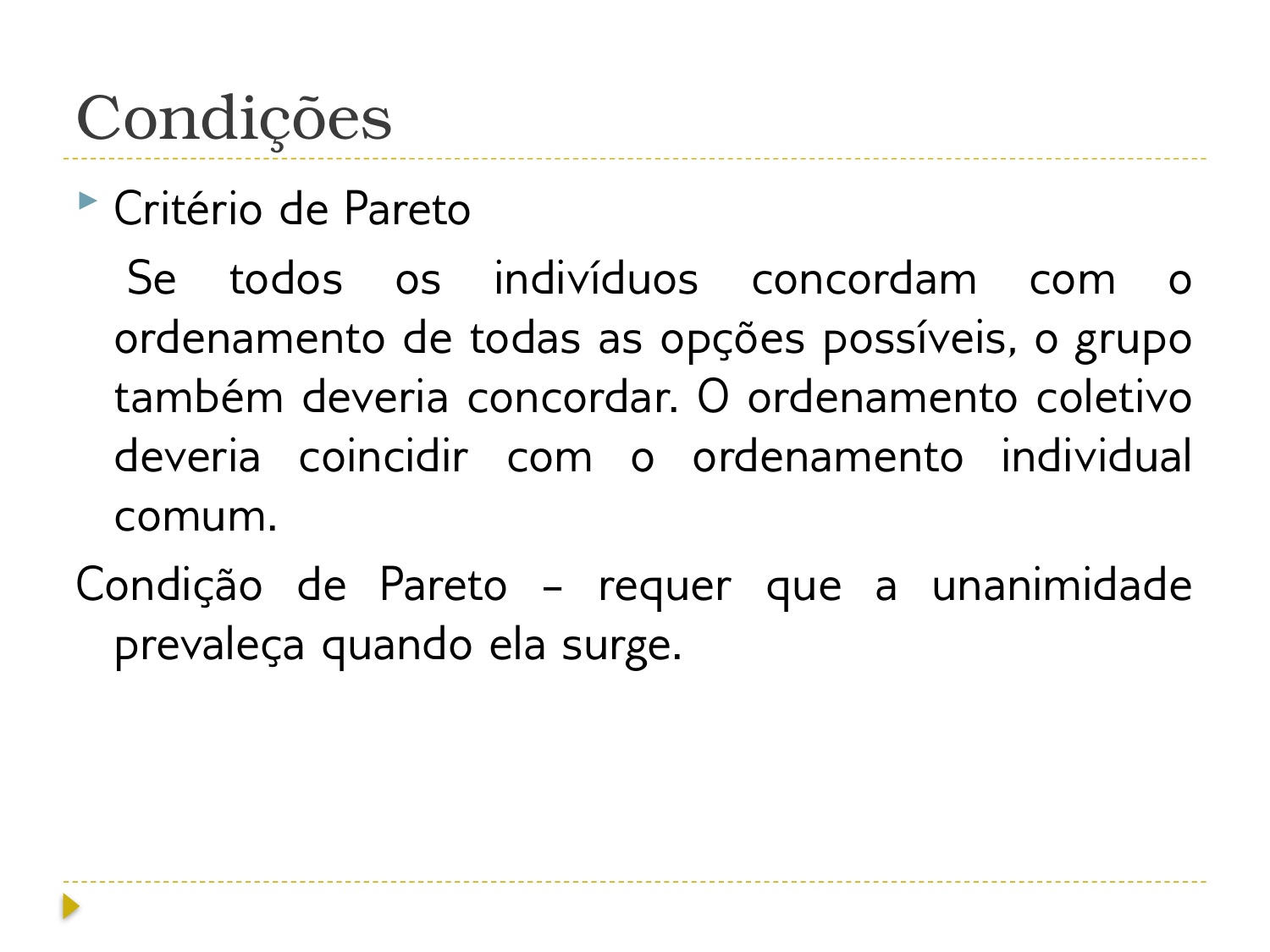

# Condições
Critério de Pareto
 Se todos os indivíduos concordam com o ordenamento de todas as opções possíveis, o grupo também deveria concordar. O ordenamento coletivo deveria coincidir com o ordenamento individual comum.
Condição de Pareto – requer que a unanimidade prevaleça quando ela surge.